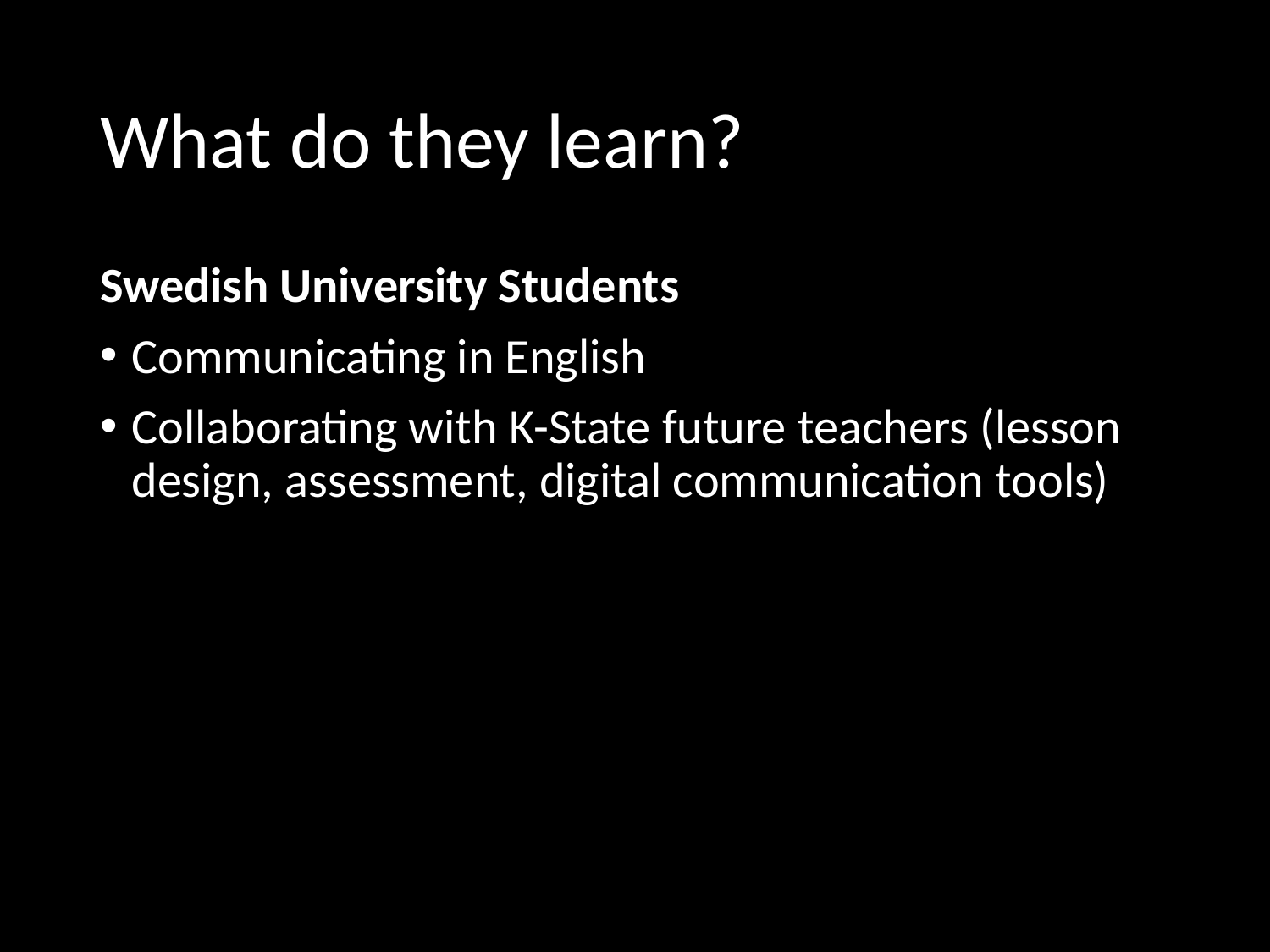

# What do they learn?
Swedish University Students
Communicating in English
Collaborating with K-State future teachers (lesson design, assessment, digital communication tools)